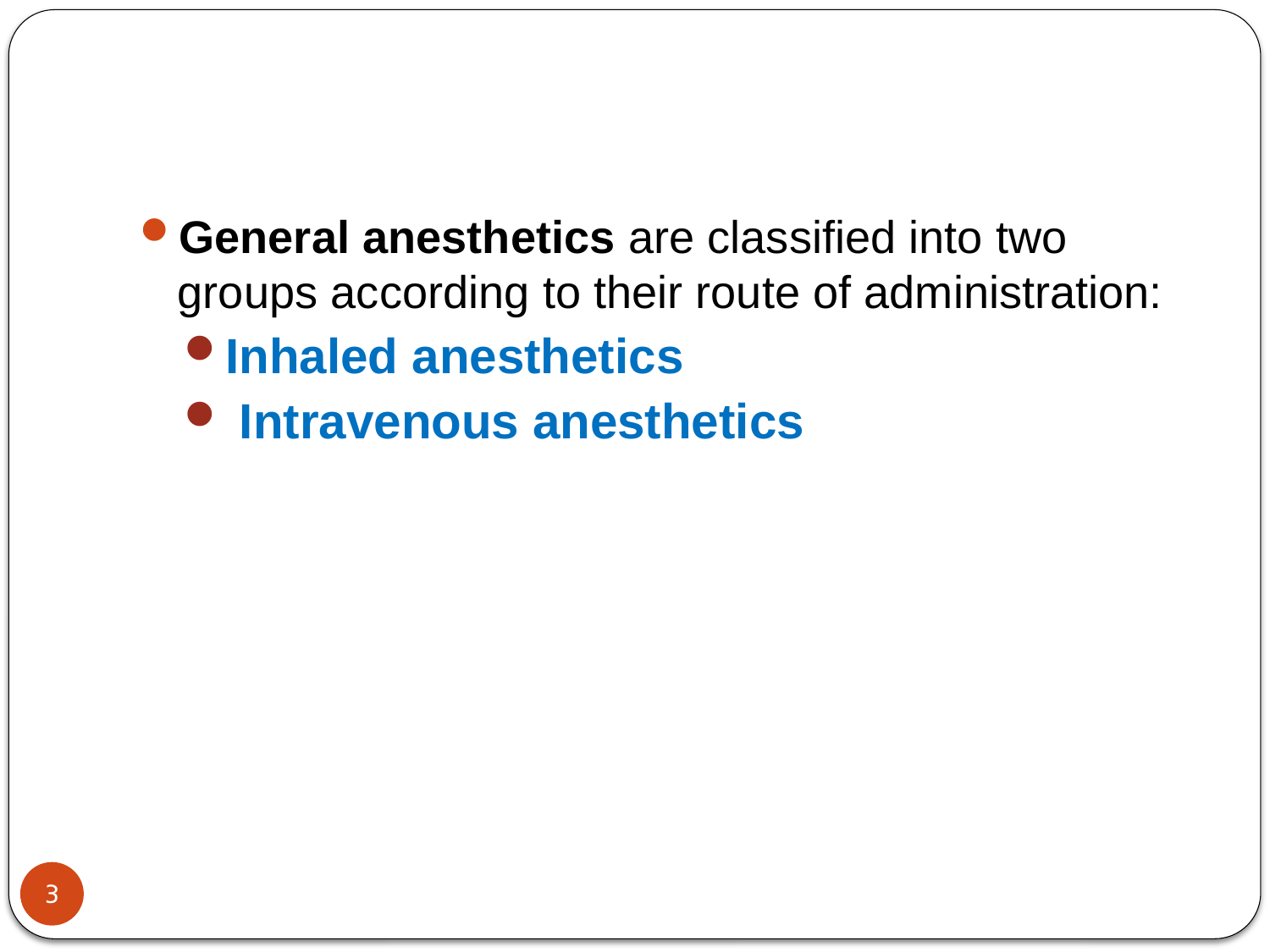

#
General anesthetics are classified into two groups according to their route of administration:
Inhaled anesthetics
 Intravenous anesthetics
3